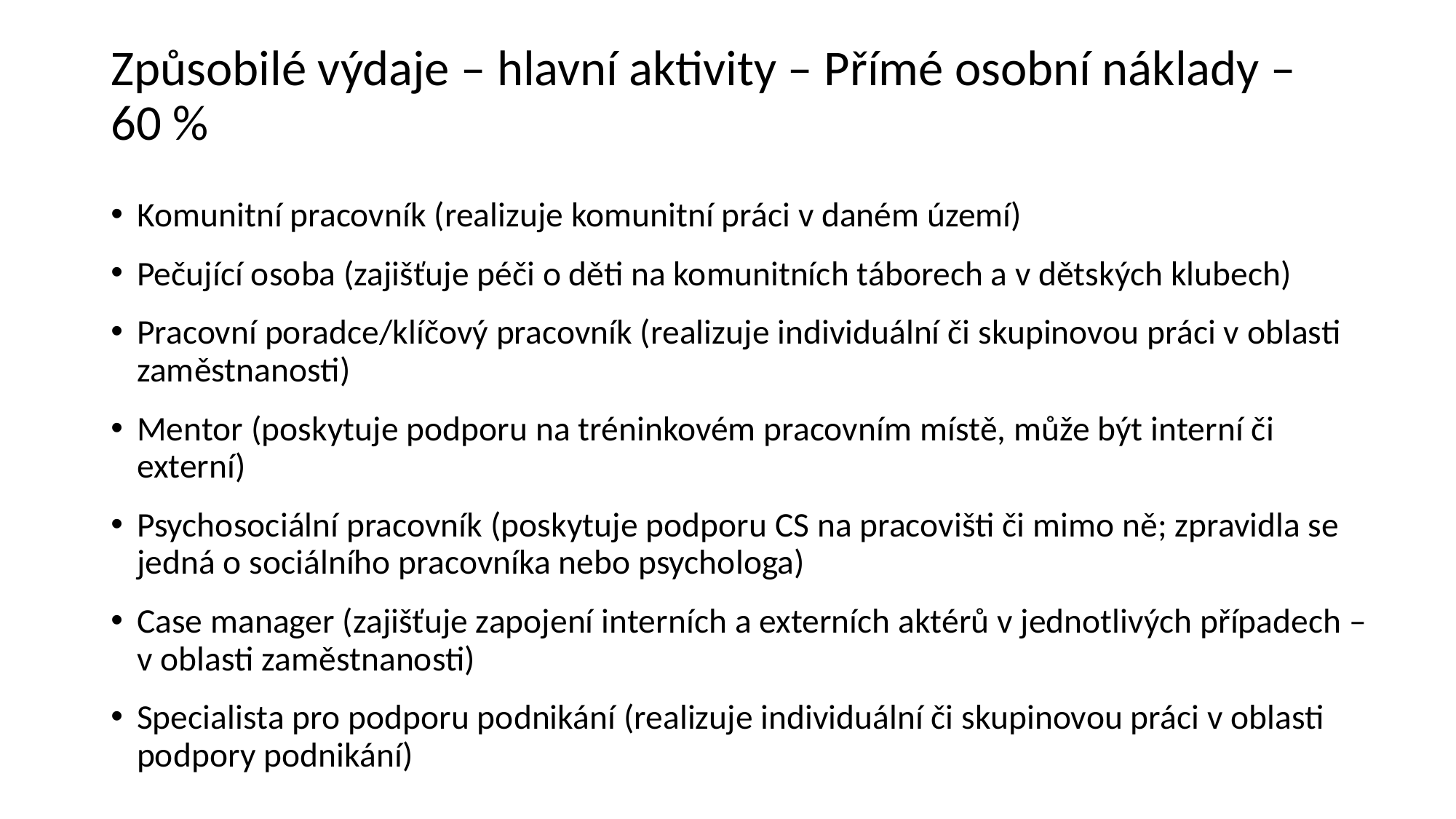

# Způsobilé výdaje – hlavní aktivity – Přímé osobní náklady – 60 %
Komunitní pracovník (realizuje komunitní práci v daném území)
Pečující osoba (zajišťuje péči o děti na komunitních táborech a v dětských klubech)
Pracovní poradce/klíčový pracovník (realizuje individuální či skupinovou práci v oblasti zaměstnanosti)
Mentor (poskytuje podporu na tréninkovém pracovním místě, může být interní či externí)
Psychosociální pracovník (poskytuje podporu CS na pracovišti či mimo ně; zpravidla se jedná o sociálního pracovníka nebo psychologa)
Case manager (zajišťuje zapojení interních a externích aktérů v jednotlivých případech – v oblasti zaměstnanosti)
Specialista pro podporu podnikání (realizuje individuální či skupinovou práci v oblasti podpory podnikání)